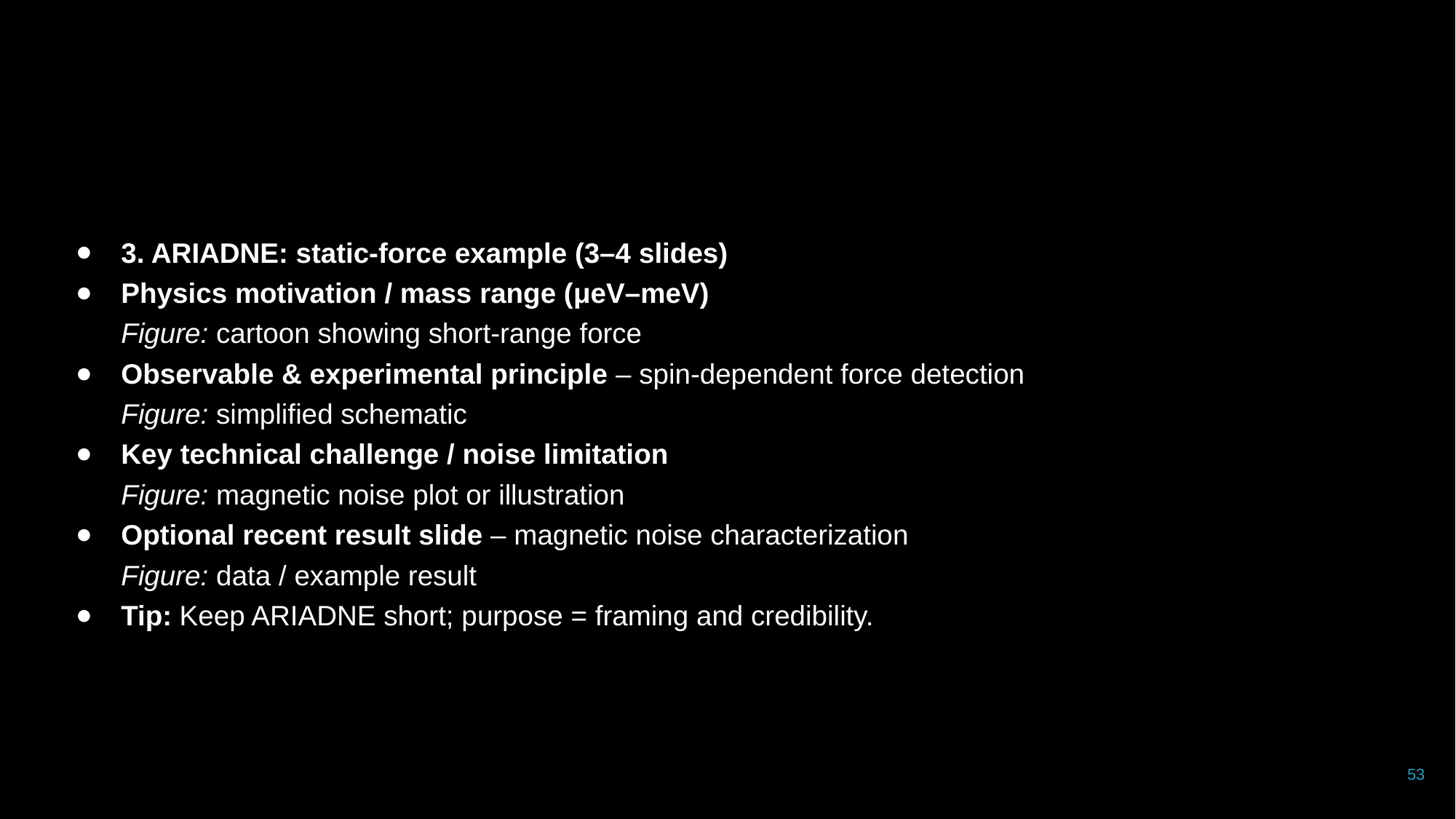

#

3. ARIADNE: static-force example (3–4 slides)
Physics motivation / mass range (μeV–meV)
Figure: cartoon showing short-range force
Observable & experimental principle – spin-dependent force detection
Figure: simplified schematic
Key technical challenge / noise limitation
Figure: magnetic noise plot or illustration
Optional recent result slide – magnetic noise characterization
Figure: data / example result
Tip: Keep ARIADNE short; purpose = framing and credibility.

53